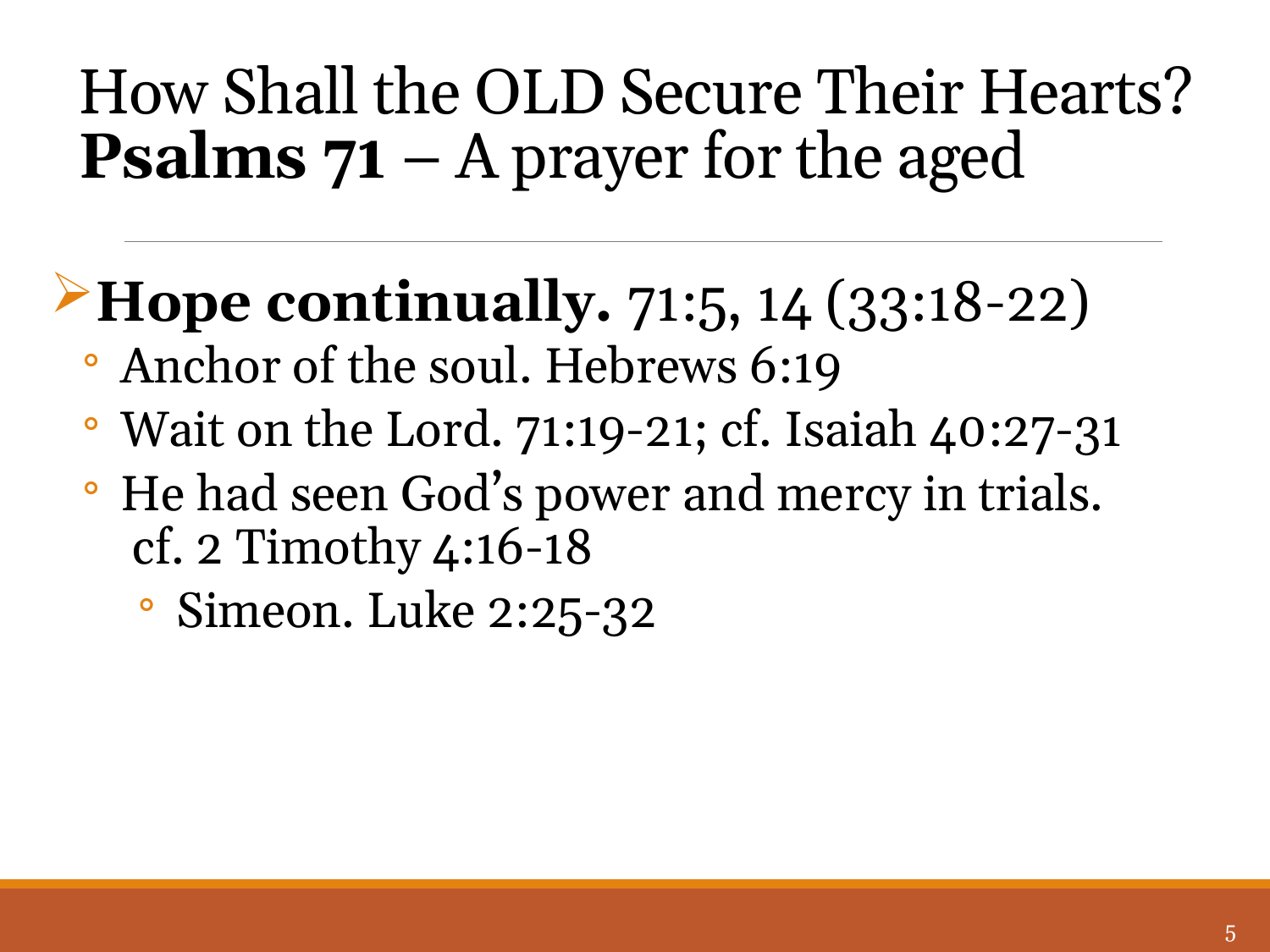

# How Shall the OLD Secure Their Hearts? Psalms 71 – A prayer for the aged
Hope continually. 71:5, 14 (33:18-22)
Anchor of the soul. Hebrews 6:19
Wait on the Lord. 71:19-21; cf. Isaiah 40:27-31
He had seen God’s power and mercy in trials.
 cf. 2 Timothy 4:16-18
Simeon. Luke 2:25-32
5